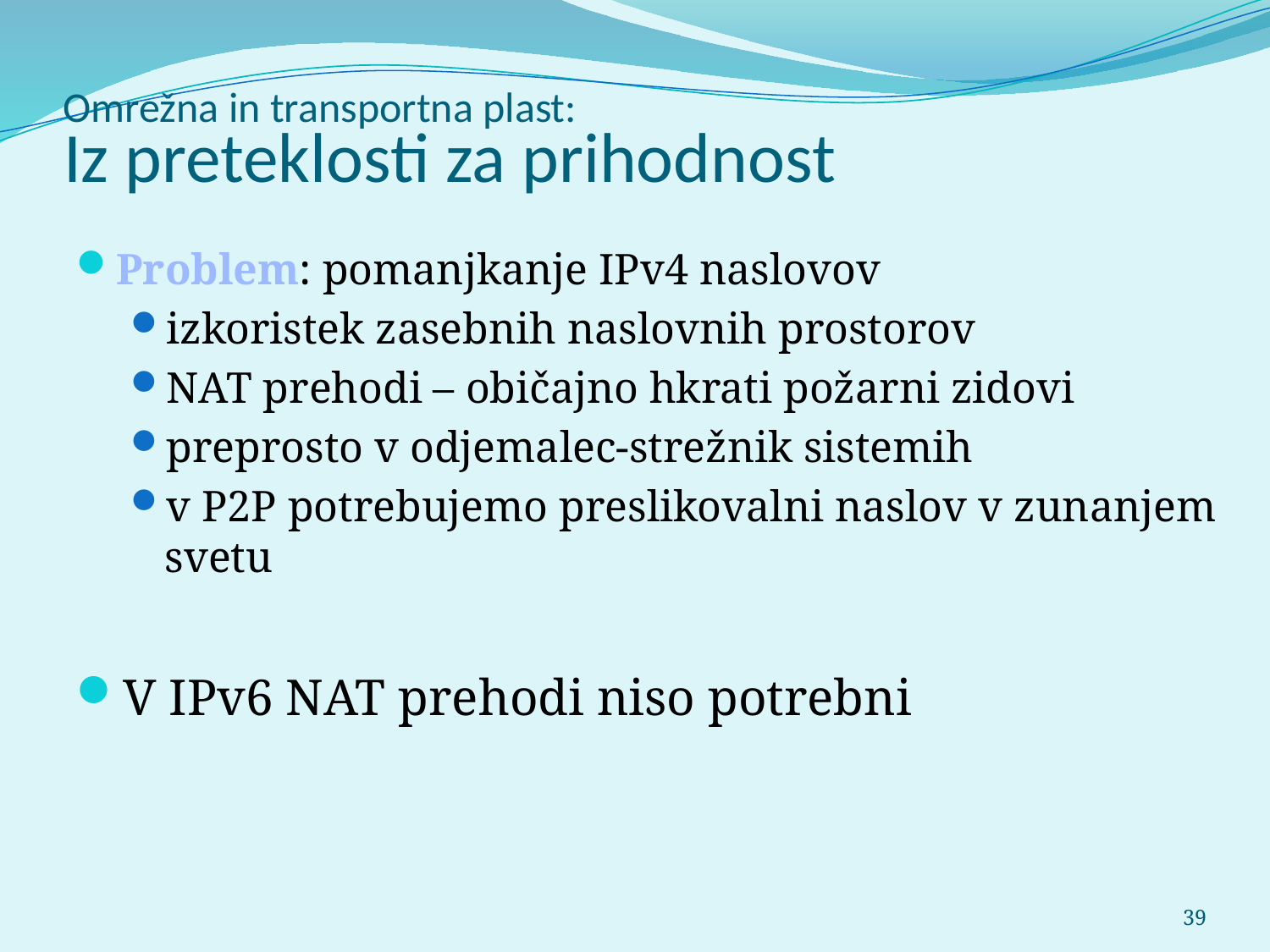

Omrežna in transportna plast:
# Iz preteklosti za prihodnost
Problem: pomanjkanje IPv4 naslovov
izkoristek zasebnih naslovnih prostorov
NAT prehodi – običajno hkrati požarni zidovi
preprosto v odjemalec-strežnik sistemih
v P2P potrebujemo preslikovalni naslov v zunanjem svetu

V IPv6 NAT prehodi niso potrebni
39